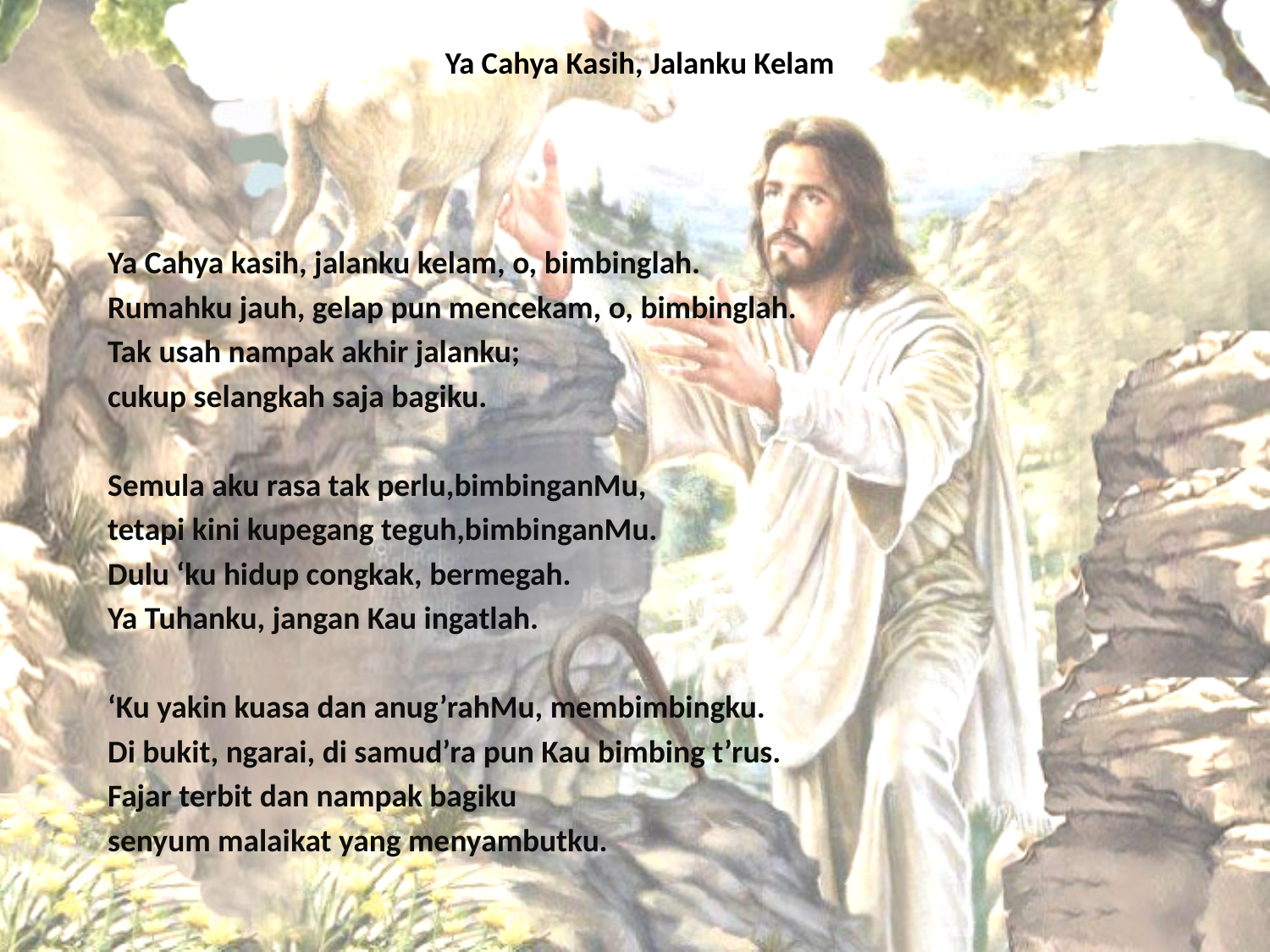

# Ya Cahya Kasih, Jalanku Kelam
Ya Cahya kasih, jalanku kelam, o, bimbinglah.
Rumahku jauh, gelap pun mencekam, o, bimbinglah.
Tak usah nampak akhir jalanku;
cukup selangkah saja bagiku.

Semula aku rasa tak perlu,bimbinganMu,
tetapi kini kupegang teguh,bimbinganMu.
Dulu ‘ku hidup congkak, bermegah.
Ya Tuhanku, jangan Kau ingatlah.

‘Ku yakin kuasa dan anug’rahMu, membimbingku.
Di bukit, ngarai, di samud’ra pun Kau bimbing t’rus.
Fajar terbit dan nampak bagiku
senyum malaikat yang menyambutku.